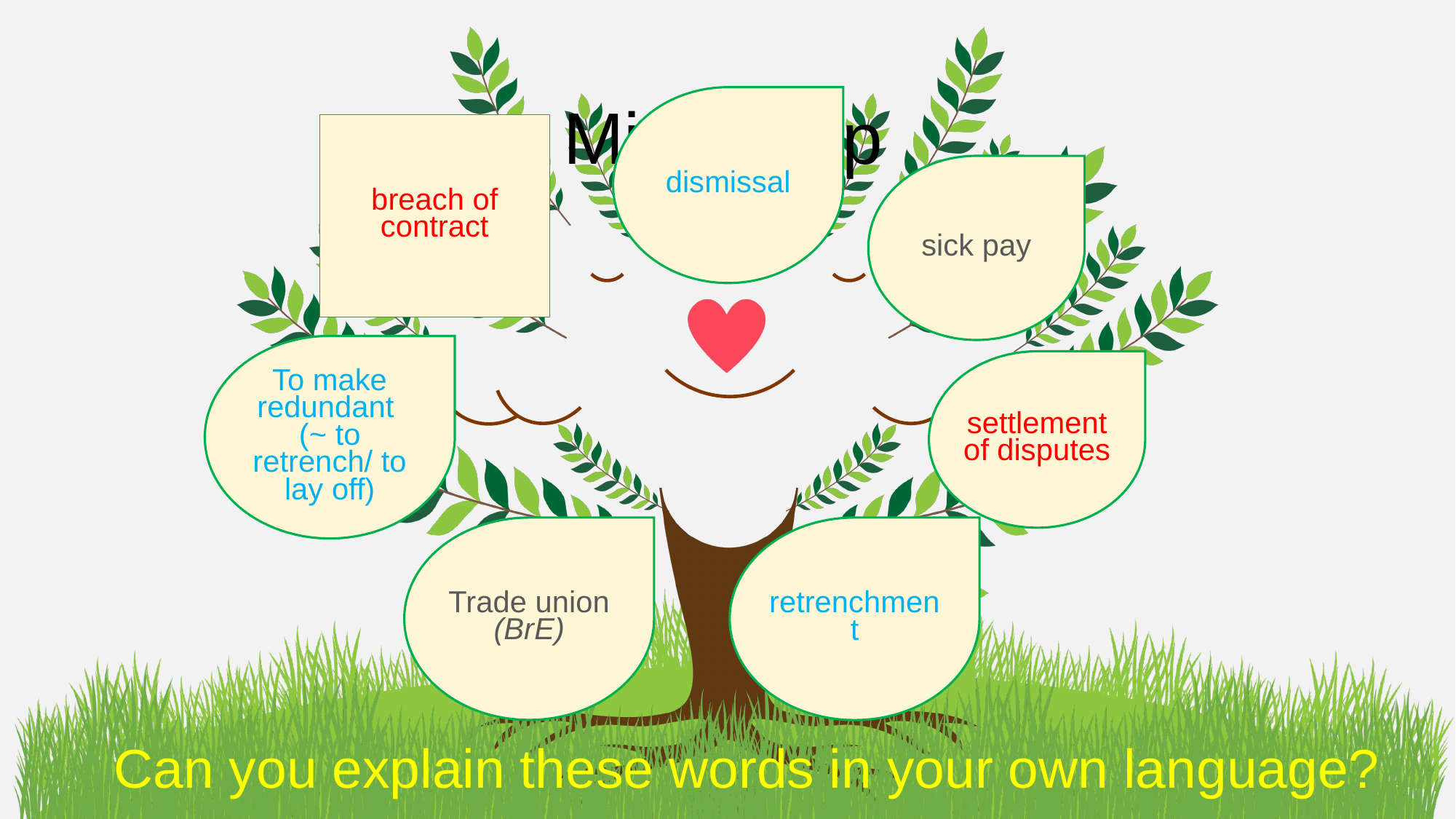

# Mind map
dismissal
breach of contract
sick pay
To make redundant
(~ to retrench/ to lay off)
settlement of disputes
retrenchment
Trade union (BrE)
Can you explain these words in your own language?